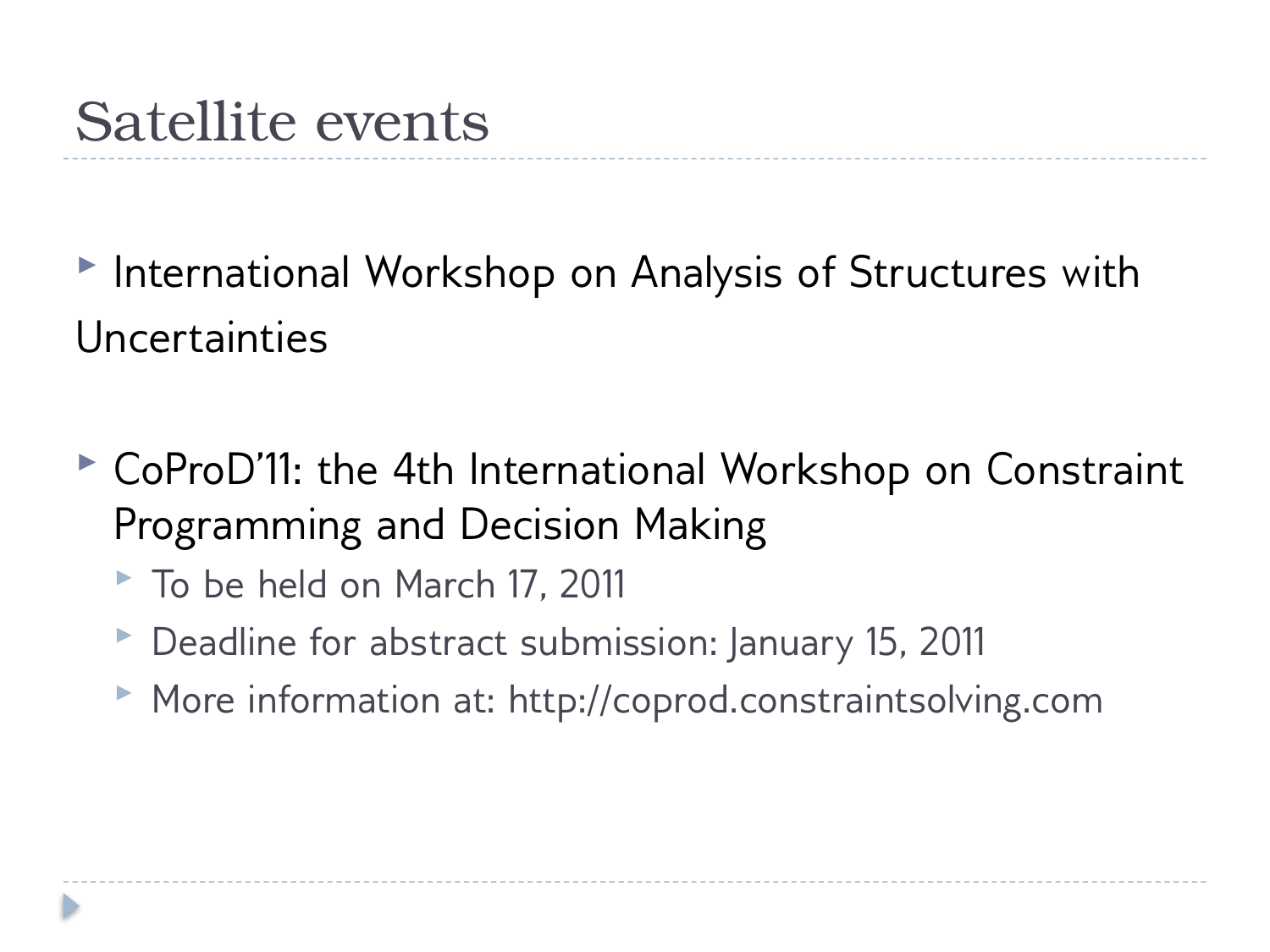

# Satellite events

International Workshop on Analysis of Structures with
Uncertainties

CoProD’11: the 4th International Workshop on Constraint Programming and Decision Making
To be held on March 17, 2011
Deadline for abstract submission: January 15, 2011
More information at: http://coprod.constraintsolving.com